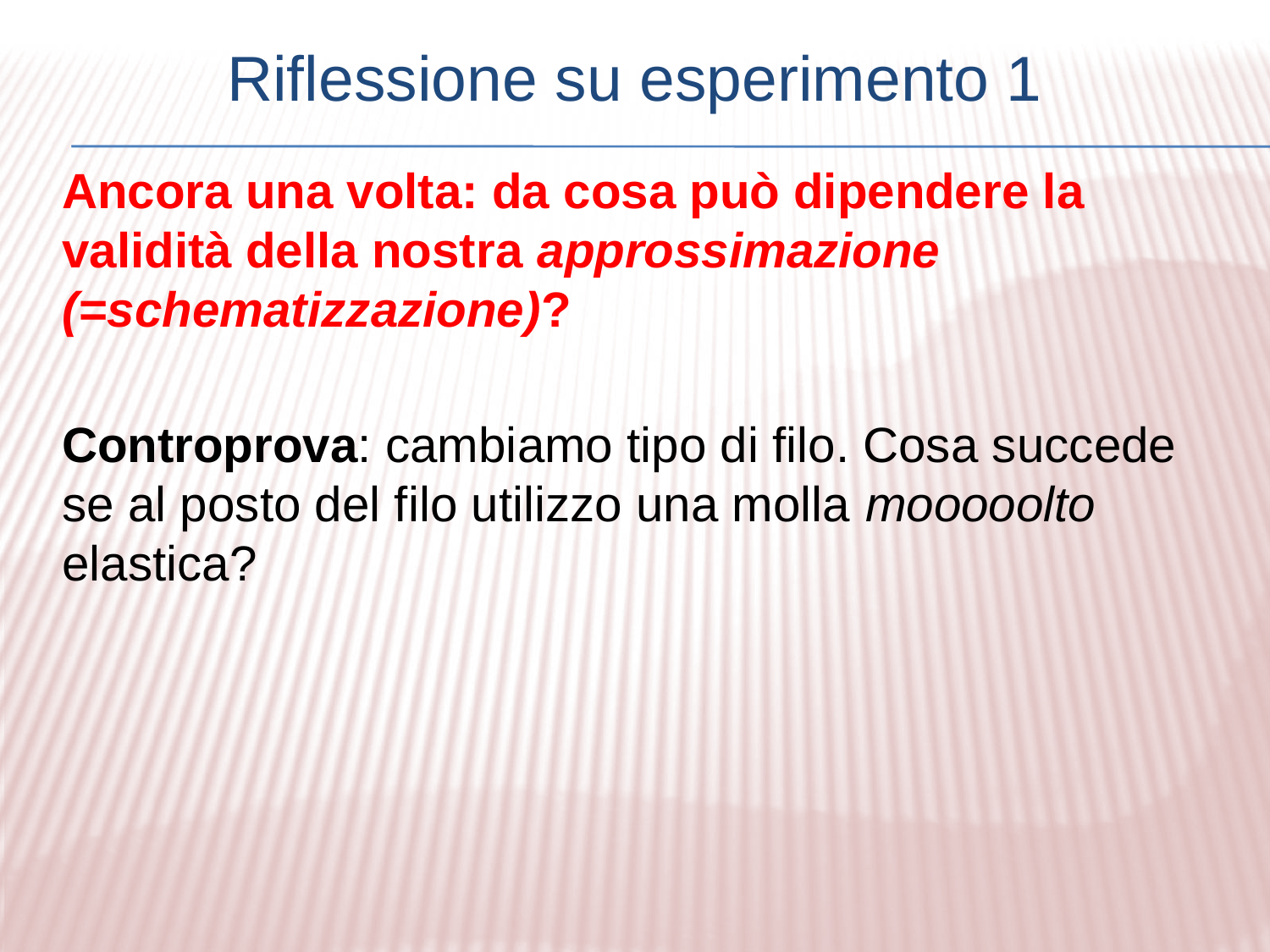

# Riflessione su esperimento 1

Ancora una volta: da cosa può dipendere la validità della nostra approssimazione (=schematizzazione)?

Controprova: cambiamo tipo di filo. Cosa succede se al posto del filo utilizzo una molla mooooolto elastica?